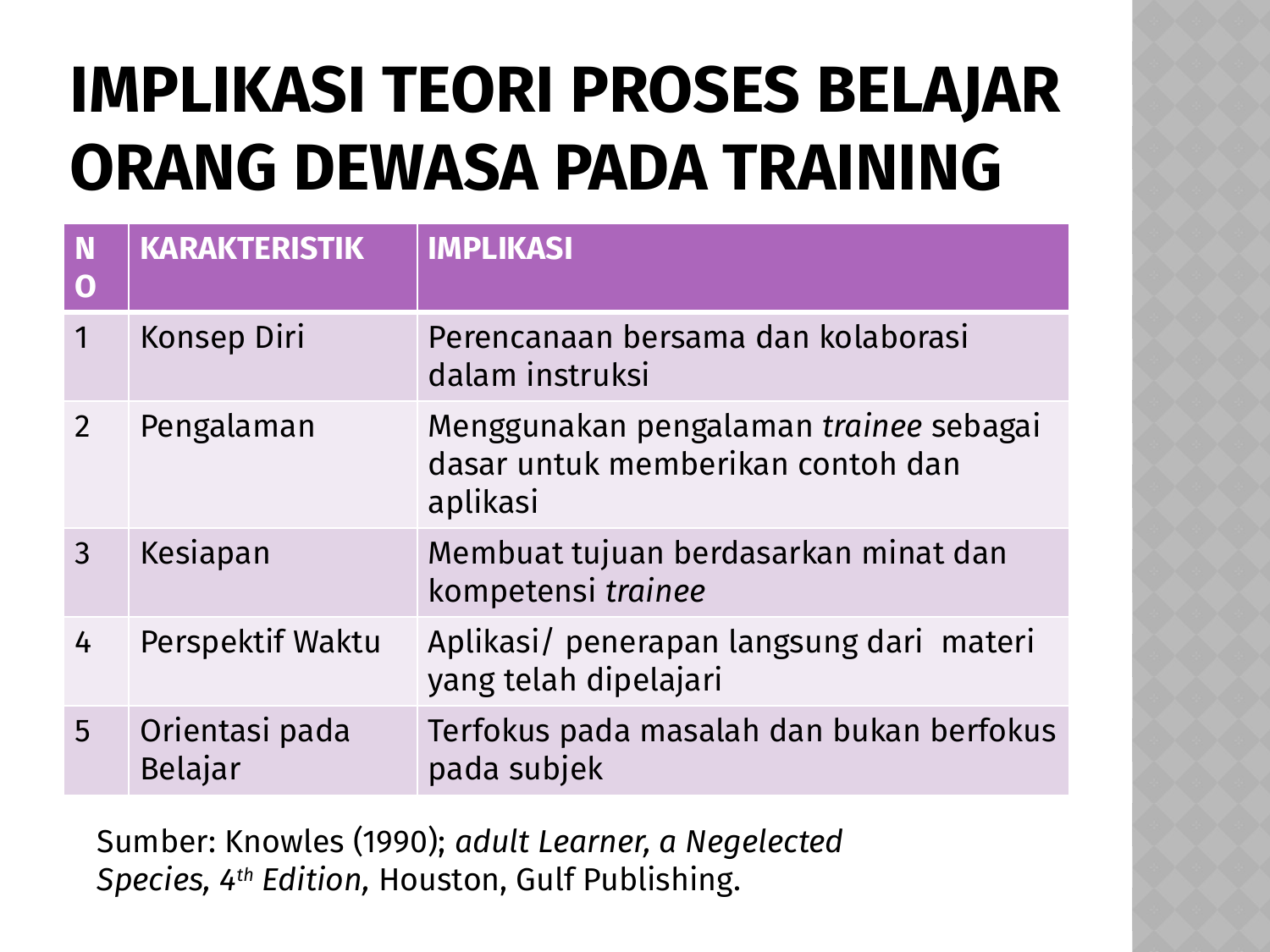

# IMPLIKASI TEORI PROSES BELAJAR ORANG DEWASA PADA TRAINING
| NO | KARAKTERISTIK | IMPLIKASI |
| --- | --- | --- |
| 1 | Konsep Diri | Perencanaan bersama dan kolaborasi dalam instruksi |
| 2 | Pengalaman | Menggunakan pengalaman trainee sebagai dasar untuk memberikan contoh dan aplikasi |
| 3 | Kesiapan | Membuat tujuan berdasarkan minat dan kompetensi trainee |
| 4 | Perspektif Waktu | Aplikasi/ penerapan langsung dari materi yang telah dipelajari |
| 5 | Orientasi pada Belajar | Terfokus pada masalah dan bukan berfokus pada subjek |
Sumber: Knowles (1990); adult Learner, a Negelected Species, 4th Edition, Houston, Gulf Publishing.